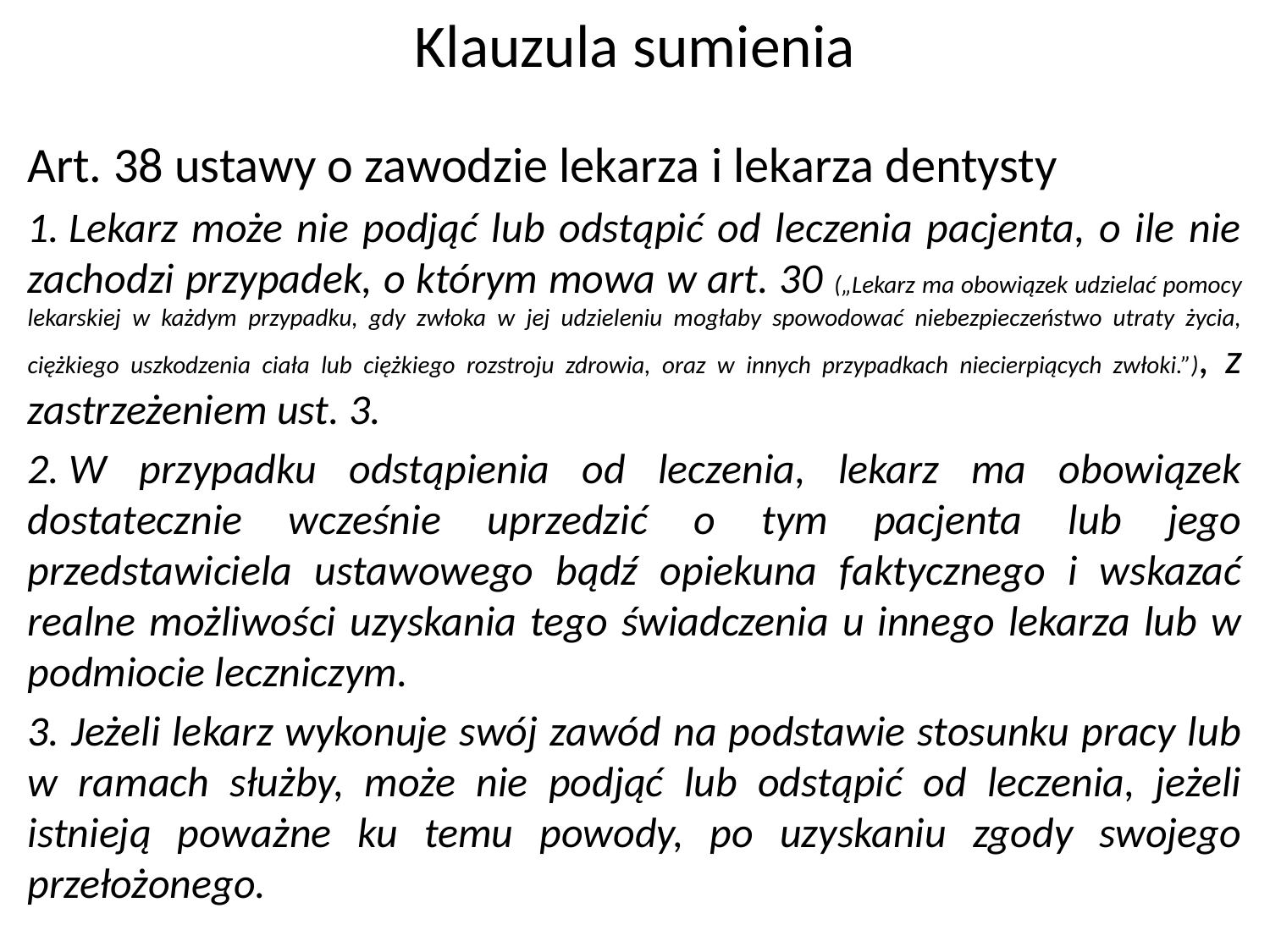

# Klauzula sumienia
Art. 38 ustawy o zawodzie lekarza i lekarza dentysty
1. Lekarz może nie podjąć lub odstąpić od leczenia pacjenta, o ile nie zachodzi przypadek, o którym mowa w art. 30 („Lekarz ma obowiązek udzielać pomocy lekarskiej w każdym przypadku, gdy zwłoka w jej udzieleniu mogłaby spowodować niebezpieczeństwo utraty życia, ciężkiego uszkodzenia ciała lub ciężkiego rozstroju zdrowia, oraz w innych przypadkach niecierpiących zwłoki.”), z zastrzeżeniem ust. 3.
2. W przypadku odstąpienia od leczenia, lekarz ma obowiązek dostatecznie wcześnie uprzedzić o tym pacjenta lub jego przedstawiciela ustawowego bądź opiekuna faktycznego i wskazać realne możliwości uzyskania tego świadczenia u innego lekarza lub w podmiocie leczniczym.
3. Jeżeli lekarz wykonuje swój zawód na podstawie stosunku pracy lub w ramach służby, może nie podjąć lub odstąpić od leczenia, jeżeli istnieją poważne ku temu powody, po uzyskaniu zgody swojego przełożonego.